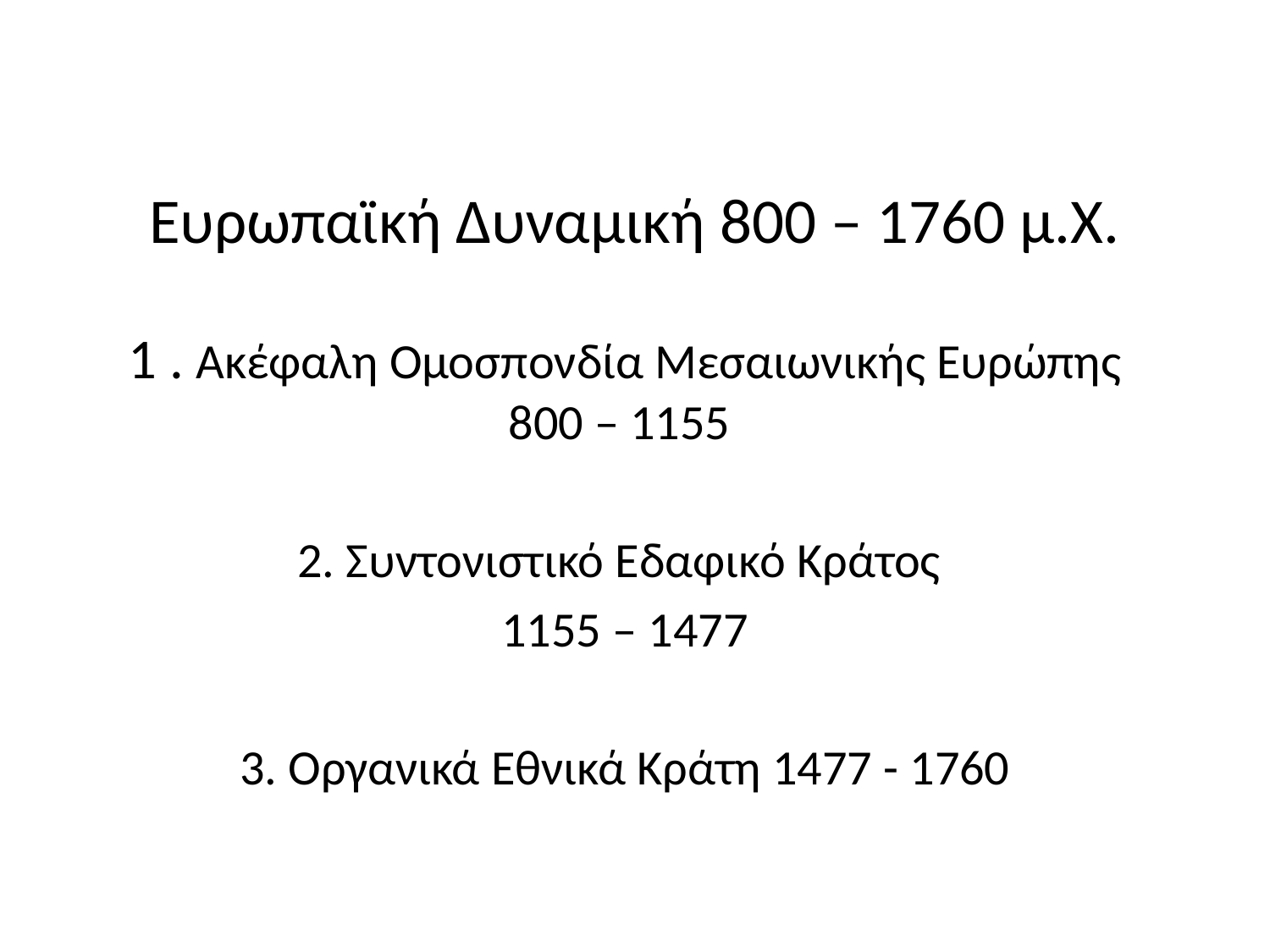

# Ευρωπαϊκή Δυναμική 800 – 1760 μ.Χ.
1 . Ακέφαλη Ομοσπονδία Μεσαιωνικής Ευρώπης 800 – 1155

2. Συντονιστικό Εδαφικό Κράτος
1155 – 1477

3. Οργανικά Εθνικά Κράτη 1477 - 1760